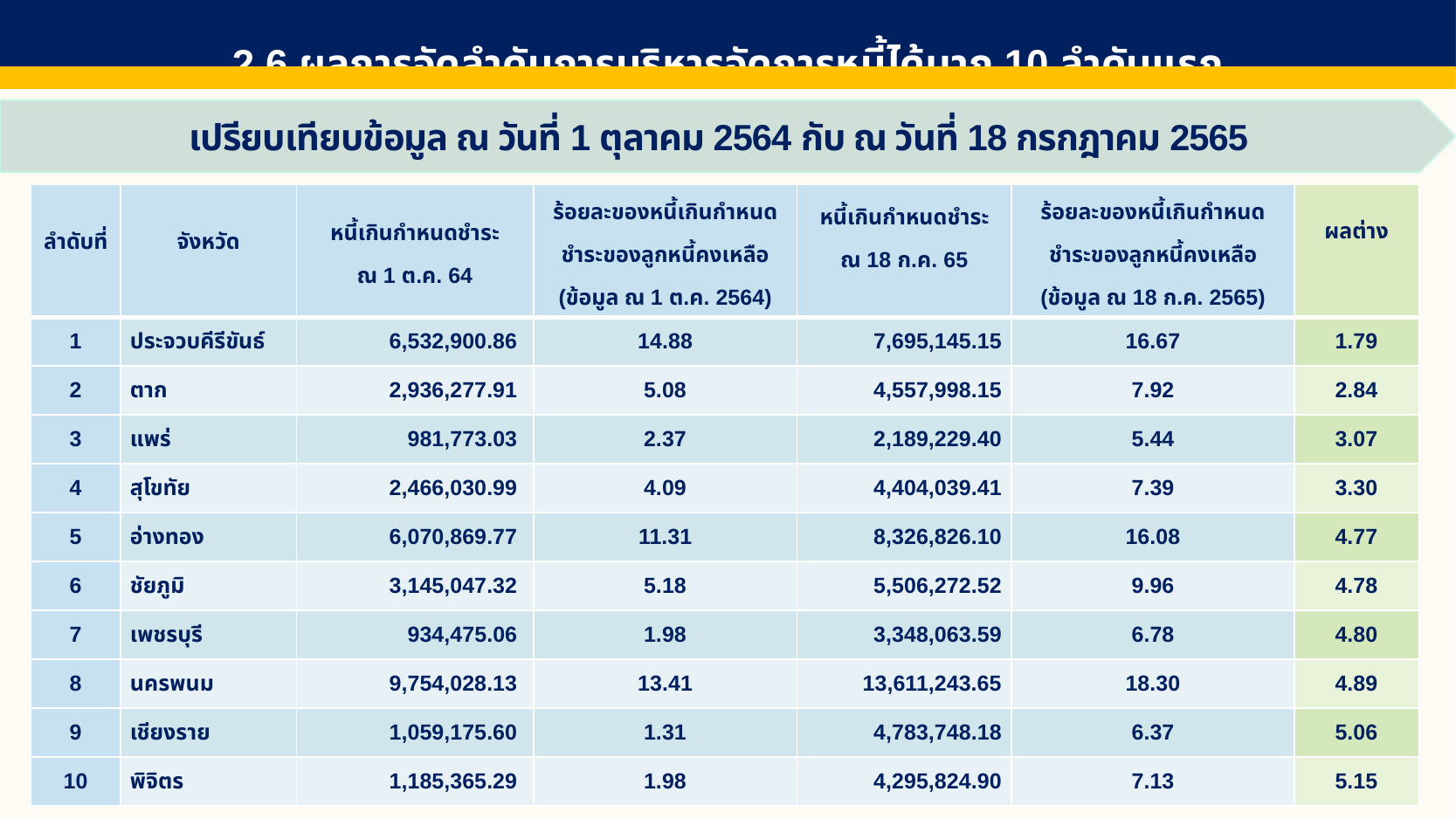

2.6 ผลการจัดลำดับการบริหารจัดการหนี้ได้มาก 10 ลำดับแรก

เปรียบเทียบข้อมูล ณ วันที่ 1 ตุลาคม 2564 กับ ณ วันที่ 18 กรกฎาคม 2565
| ลำดับที่ | จังหวัด | หนี้เกินกำหนดชำระ ณ 1 ต.ค. 64 | ร้อยละของหนี้เกินกำหนดชำระของลูกหนี้คงเหลือ (ข้อมูล ณ 1 ต.ค. 2564) | หนี้เกินกำหนดชำระ ณ 18 ก.ค. 65 | ร้อยละของหนี้เกินกำหนดชำระของลูกหนี้คงเหลือ (ข้อมูล ณ 18 ก.ค. 2565) | ผลต่าง |
| --- | --- | --- | --- | --- | --- | --- |
| 1 | ประจวบคีรีขันธ์ | 6,532,900.86 | 14.88 | 7,695,145.15 | 16.67 | 1.79 |
| 2 | ตาก | 2,936,277.91 | 5.08 | 4,557,998.15 | 7.92 | 2.84 |
| 3 | แพร่ | 981,773.03 | 2.37 | 2,189,229.40 | 5.44 | 3.07 |
| 4 | สุโขทัย | 2,466,030.99 | 4.09 | 4,404,039.41 | 7.39 | 3.30 |
| 5 | อ่างทอง | 6,070,869.77 | 11.31 | 8,326,826.10 | 16.08 | 4.77 |
| 6 | ชัยภูมิ | 3,145,047.32 | 5.18 | 5,506,272.52 | 9.96 | 4.78 |
| 7 | เพชรบุรี | 934,475.06 | 1.98 | 3,348,063.59 | 6.78 | 4.80 |
| 8 | นครพนม | 9,754,028.13 | 13.41 | 13,611,243.65 | 18.30 | 4.89 |
| 9 | เชียงราย | 1,059,175.60 | 1.31 | 4,783,748.18 | 6.37 | 5.06 |
| 10 | พิจิตร | 1,185,365.29 | 1.98 | 4,295,824.90 | 7.13 | 5.15 |